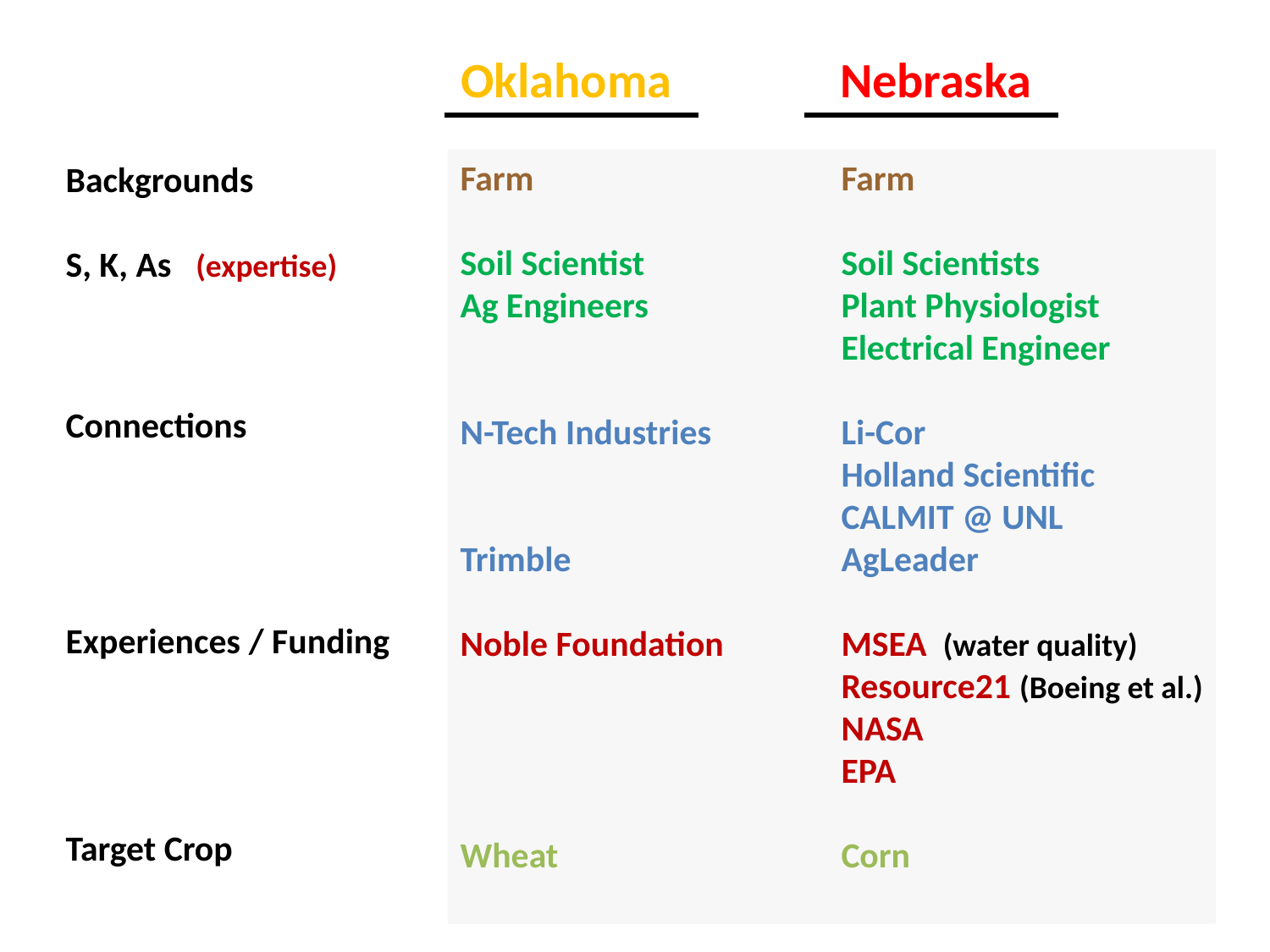

Oklahoma               Nebraska
Farm			Farm

Soil Scientist		Soil Scientists
Ag Engineers		Plant Physiologist
			Electrical Engineer

N-Tech Industries		Li-Cor
			Holland Scientific
			CALMIT @ UNL
Trimble 			AgLeader

Noble Foundation	MSEA  (water quality)
			Resource21 (Boeing et al.)
			NASA
			EPA

Wheat			Corn

Backgrounds

S, K, As   (expertise)

Connections

Experiences / Funding

Target Crop